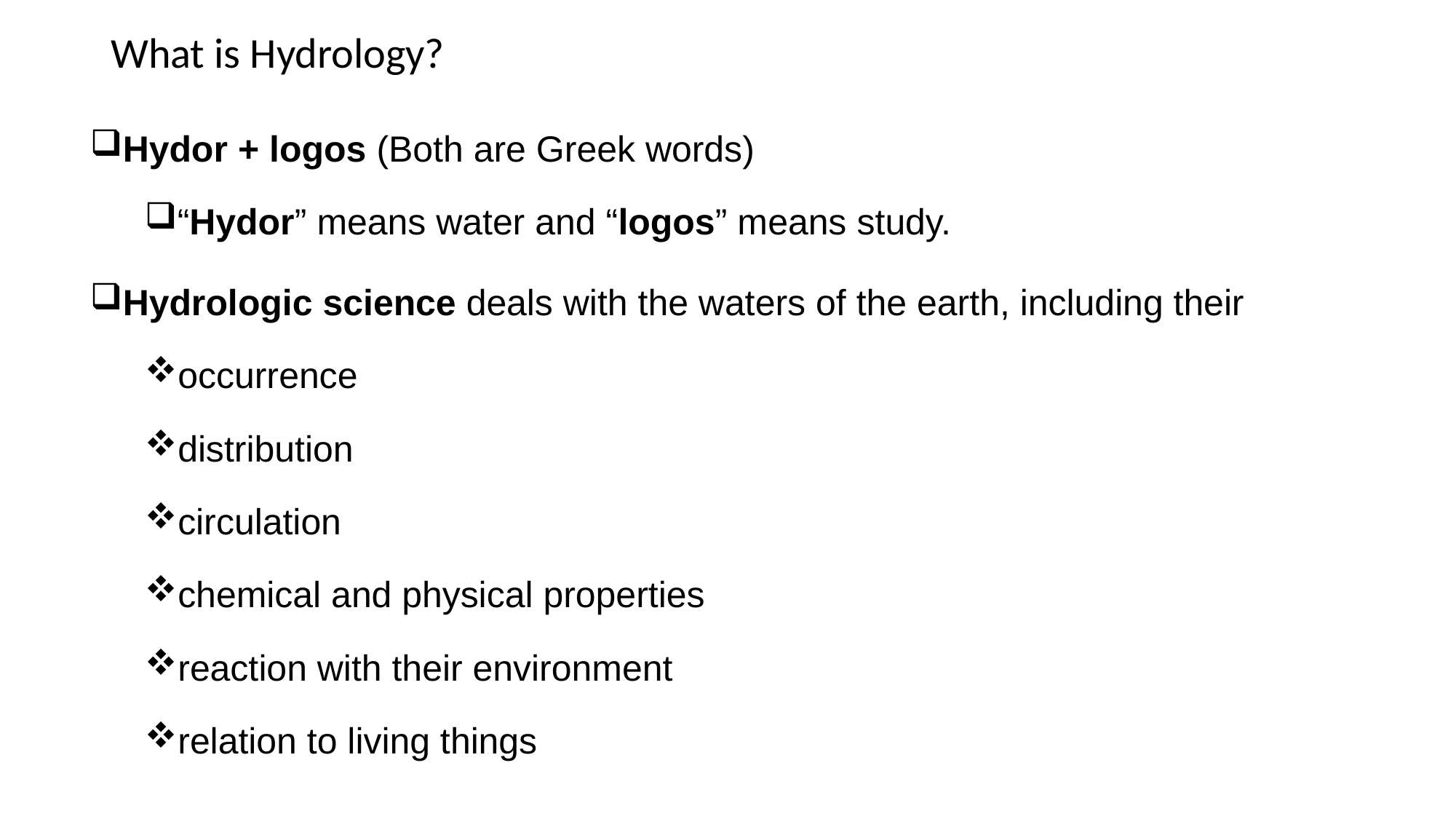

# What is Hydrology?
Hydor + logos (Both are Greek words)
“Hydor” means water and “logos” means study.
Hydrologic science deals with the waters of the earth, including their
occurrence
distribution
circulation
chemical and physical properties
reaction with their environment
relation to living things